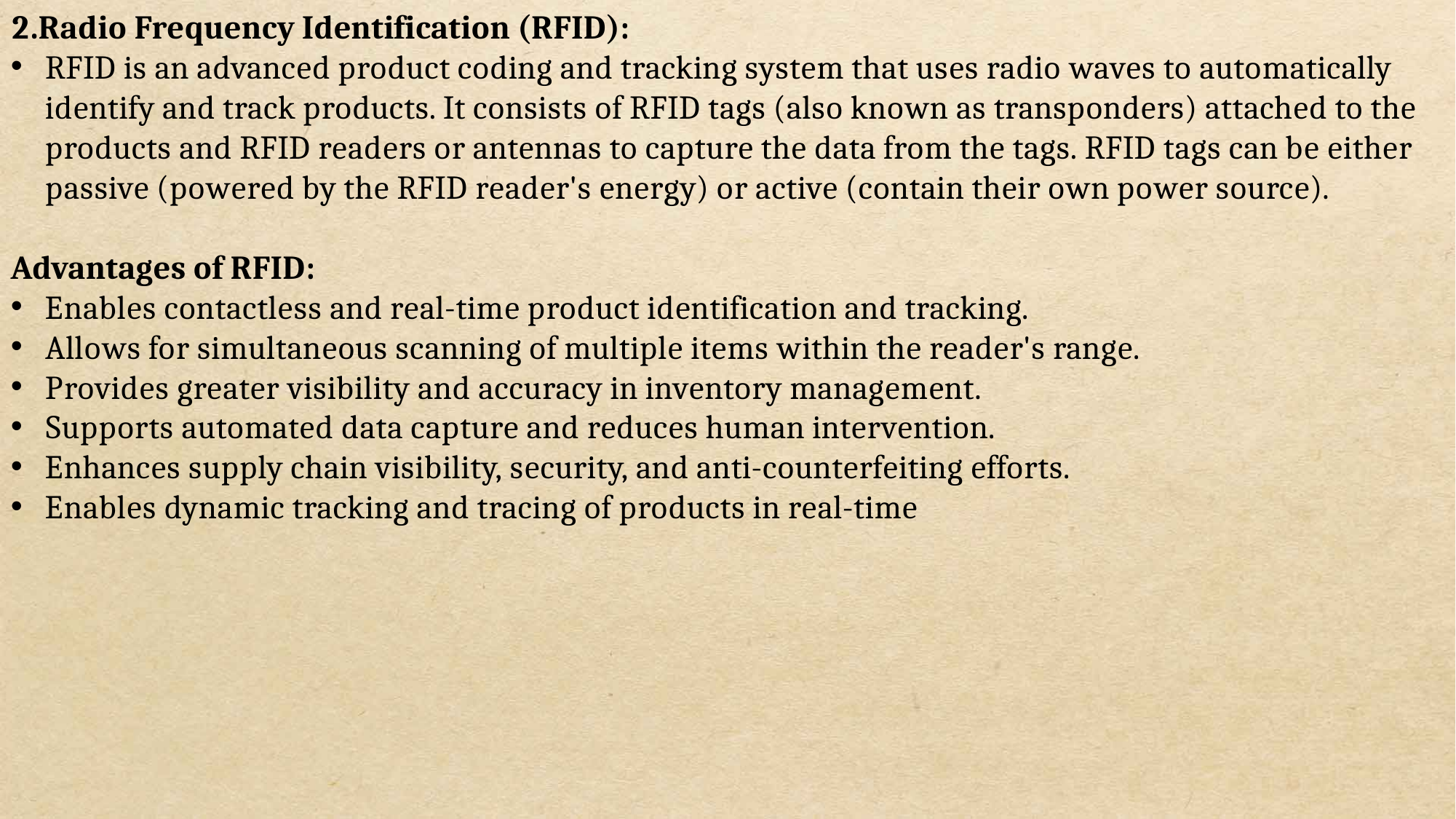

Radio Frequency Identification (RFID):
RFID is an advanced product coding and tracking system that uses radio waves to automatically identify and track products. It consists of RFID tags (also known as transponders) attached to the products and RFID readers or antennas to capture the data from the tags. RFID tags can be either passive (powered by the RFID reader's energy) or active (contain their own power source).

Advantages of RFID:
Enables contactless and real-time product identification and tracking.
Allows for simultaneous scanning of multiple items within the reader's range.
Provides greater visibility and accuracy in inventory management.
Supports automated data capture and reduces human intervention.
Enhances supply chain visibility, security, and anti-counterfeiting efforts.
Enables dynamic tracking and tracing of products in real-time